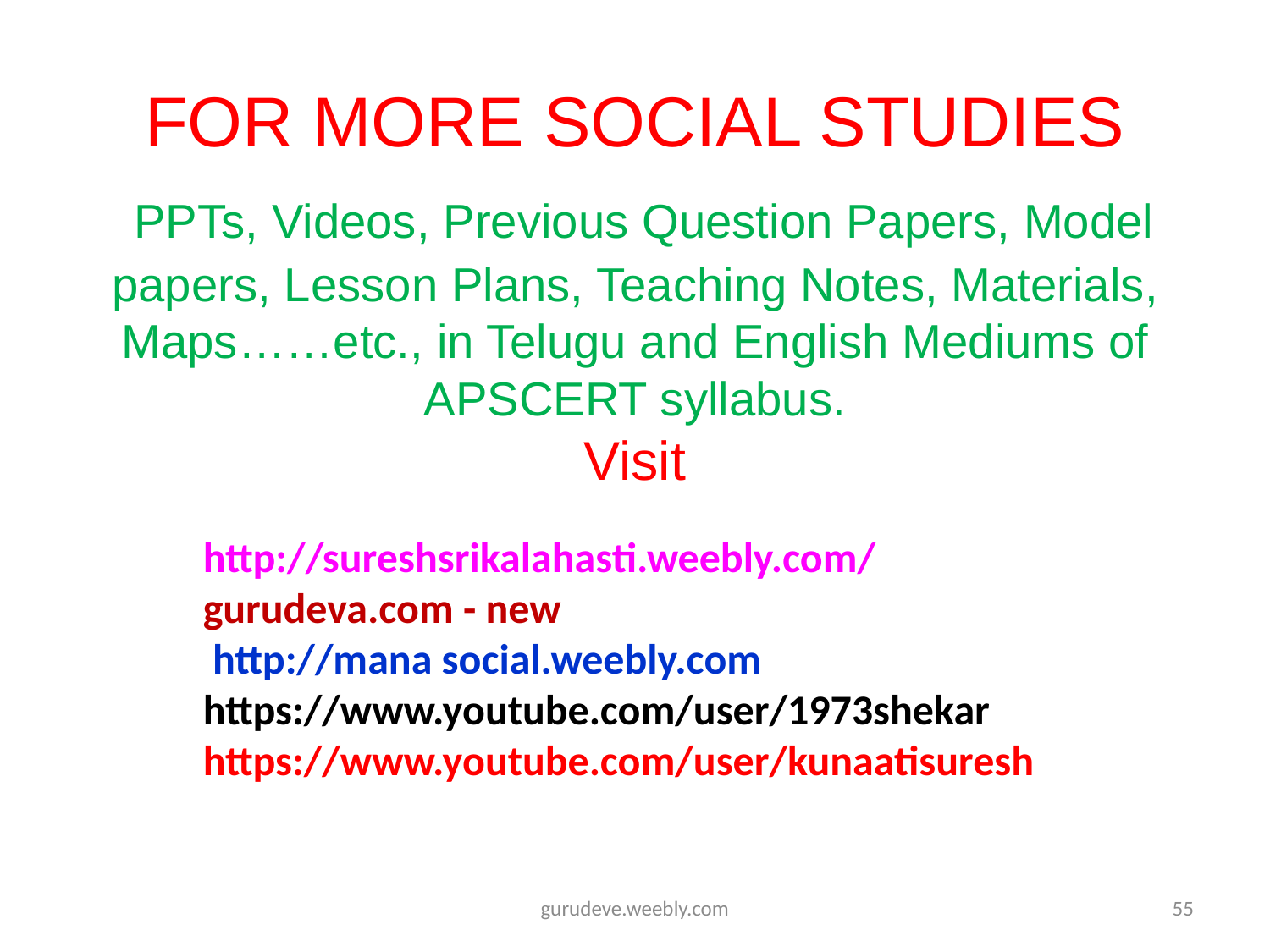

# FOR MORE SOCIAL STUDIES PPTs, Videos, Previous Question Papers, Model papers, Lesson Plans, Teaching Notes, Materials, Maps……etc., in Telugu and English Mediums of APSCERT syllabus. Visit
http://sureshsrikalahasti.weebly.com/
gurudeva.com - new
 http://mana social.weebly.com
https://www.youtube.com/user/1973shekar
https://www.youtube.com/user/kunaatisuresh
gurudeve.weebly.com
55